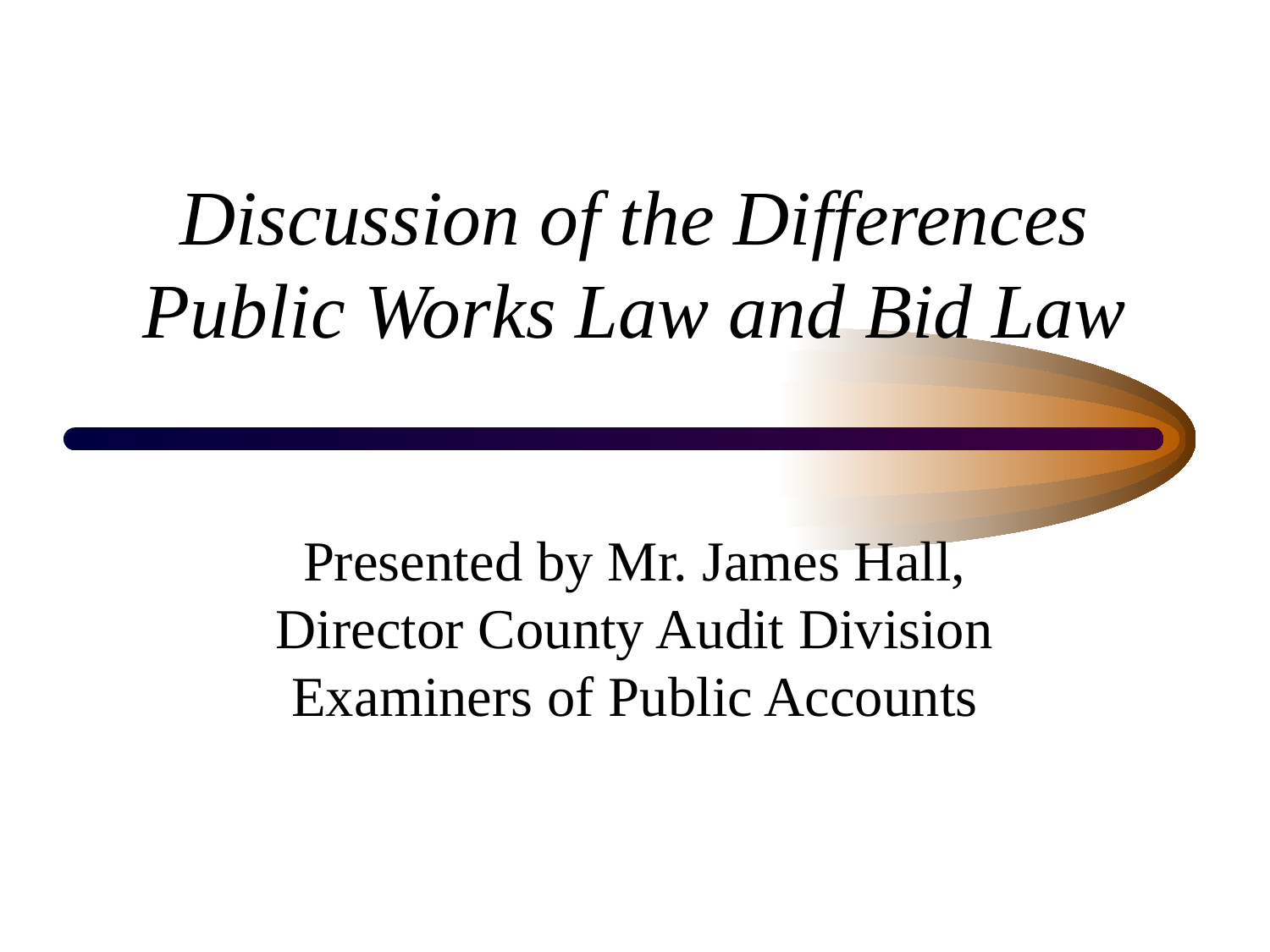

# Discussion of the Differences Public Works Law and Bid Law
Presented by Mr. James Hall, Director County Audit Division Examiners of Public Accounts